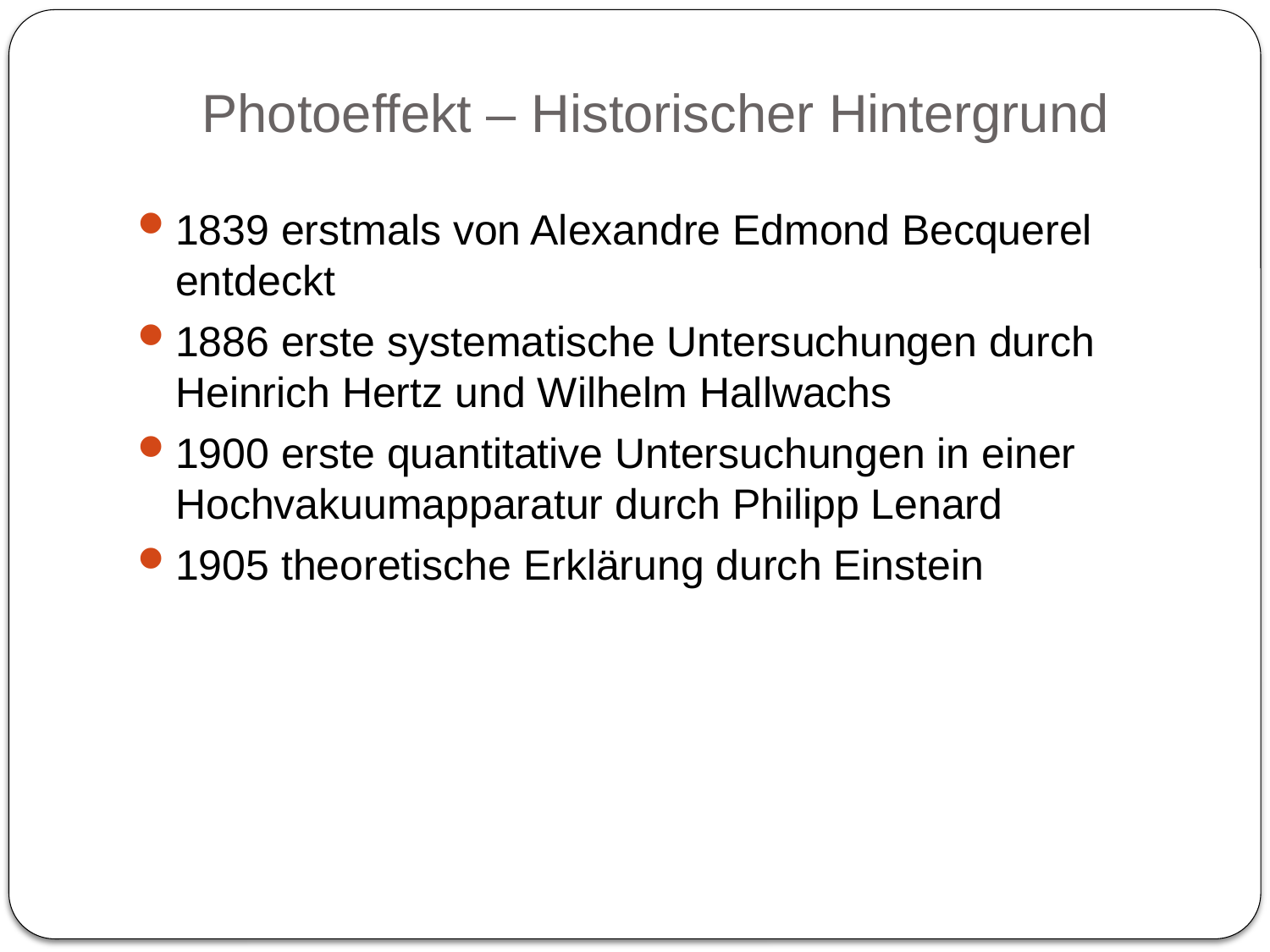

# Photoeffekt – Historischer Hintergrund
1839 erstmals von Alexandre Edmond Becquerel entdeckt
1886 erste systematische Untersuchungen durch Heinrich Hertz und Wilhelm Hallwachs
1900 erste quantitative Untersuchungen in einer Hochvakuumapparatur durch Philipp Lenard
1905 theoretische Erklärung durch Einstein